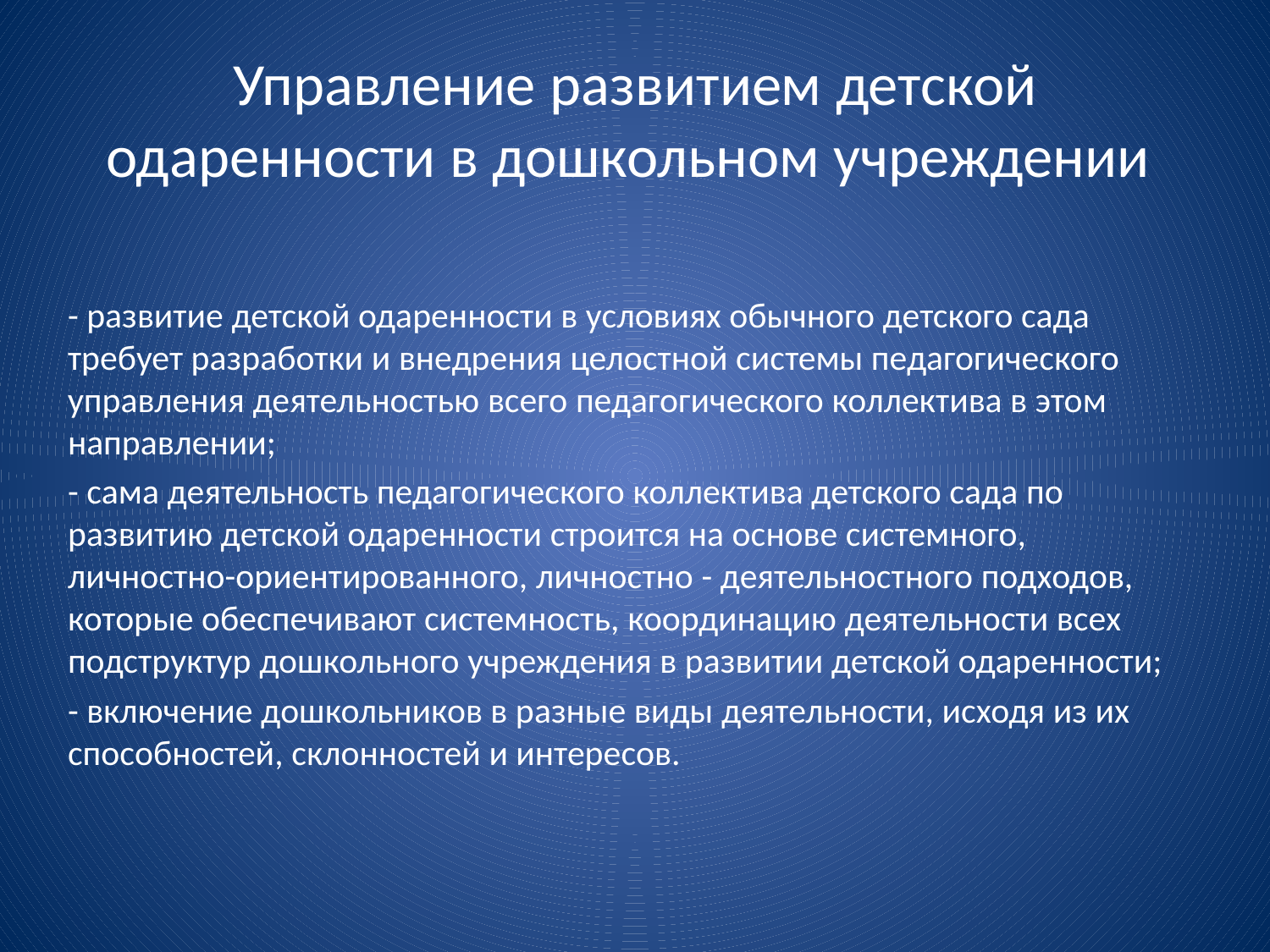

# Управление развитием детской одаренности в дошкольном учреждении
- развитие детской одаренности в условиях обычного детского сада требует разработки и внедрения целостной системы педагогического управления деятельностью всего педагогического коллектива в этом направлении;
- сама деятельность педагогического коллектива детского сада по развитию детской одаренности строится на основе системного, личностно-ориентированного, личностно - деятельностного подходов, которые обеспечивают системность, координацию деятельности всех подструктур дошкольного учреждения в развитии детской одаренности;
- включение дошкольников в разные виды деятельности, исходя из их способностей, склонностей и интересов.